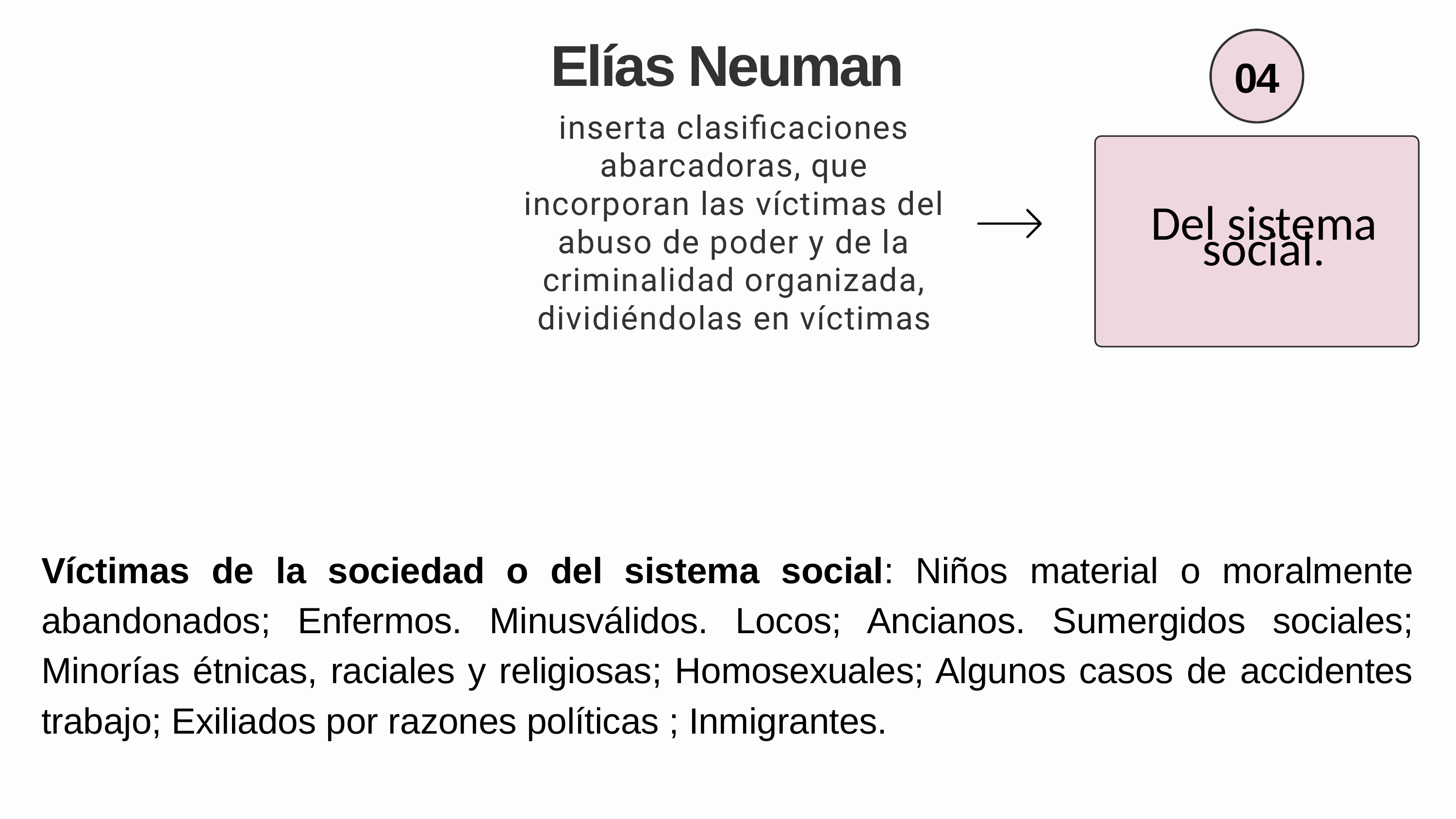

Elías Neuman

04

inserta clasificaciones abarcadoras, que incorporan las víctimas del abuso de poder y de la criminalidad organizada, dividiéndolas en víctimas

Del sistema social.
Víctimas de la sociedad o del sistema social: Niños material o moralmente abandonados; Enfermos. Minusválidos. Locos; Ancianos. Sumergidos sociales; Minorías étnicas, raciales y religiosas; Homosexuales; Algunos casos de accidentes trabajo; Exiliados por razones políticas ; Inmigrantes.